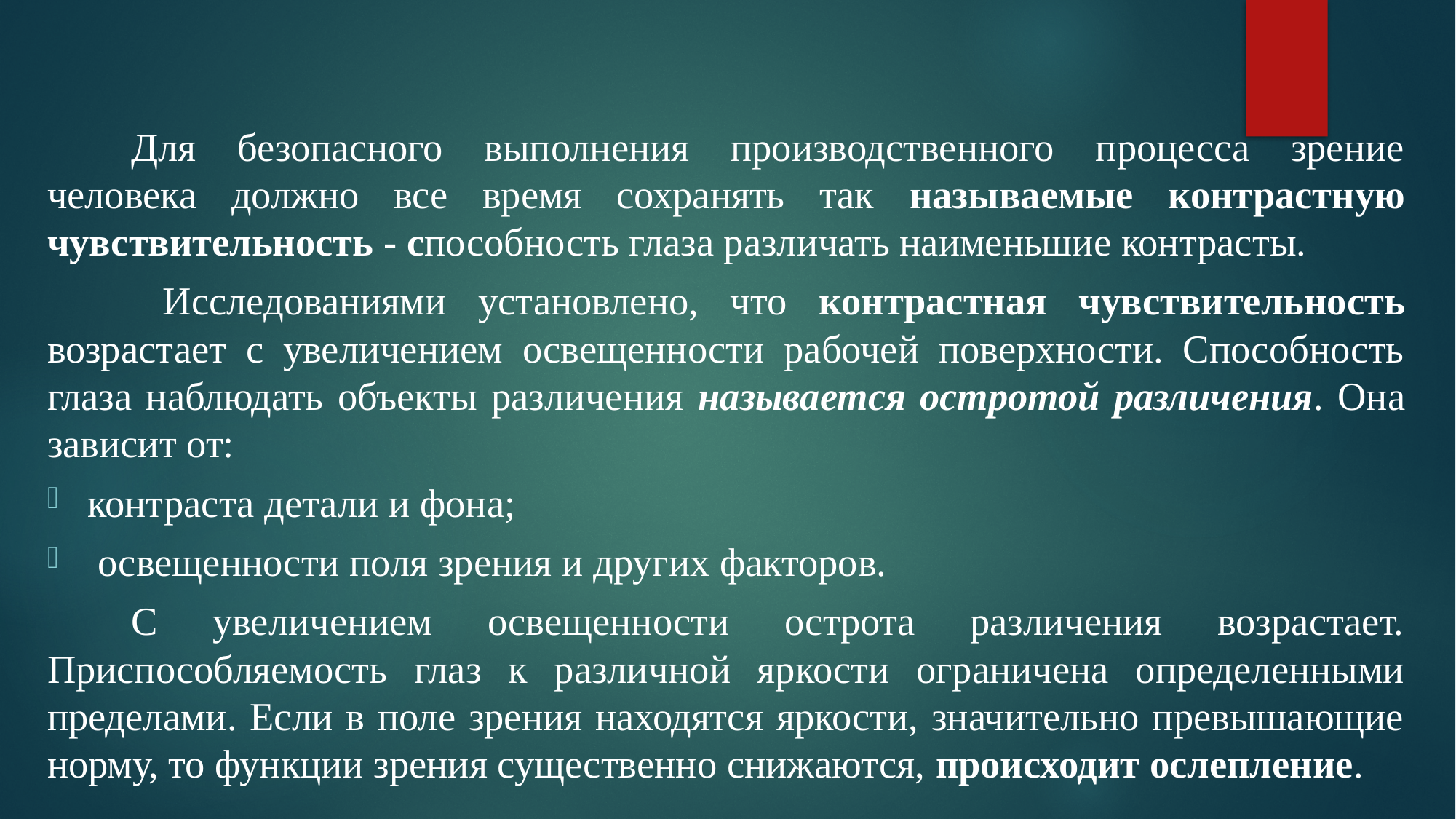

#
	Для безопасного выполнения производственного процесса зрение человека должно все время сохранять так называемые контрастную чувствительность - способность глаза различать наименьшие контрасты.
	 Исследованиями установлено, что контрастная чувствительность возрастает с увеличением освещенности рабочей поверхности. Способность глаза наблюдать объекты различения называется остротой различения. Она зависит от:
контраста детали и фона;
 освещенности поля зрения и других факторов.
	С увеличением освещенности острота различения возрастает. Приспособляемость глаз к различной яркости ограничена определенными пределами. Если в поле зрения находятся яркости, значительно превышающие норму, то функции зрения существенно снижаются, происходит ослепление.